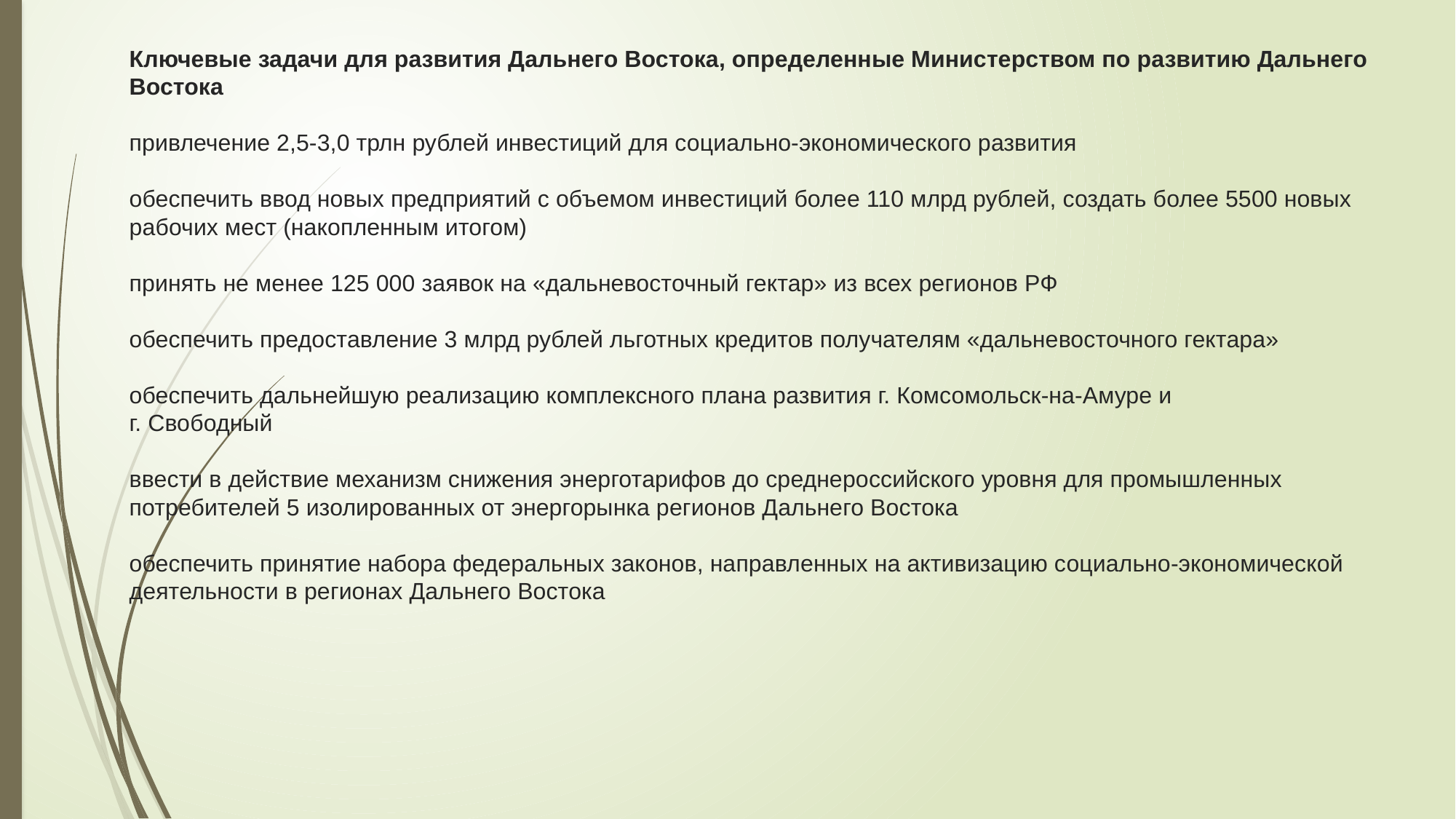

# Ключевые задачи для развития Дальнего Востока, определенные Министерством по развитию Дальнего Востока привлечение 2,5-3,0 трлн рублей инвестиций для социально-экономического развития обеспечить ввод новых предприятий с объемом инвестиций более 110 млрд рублей, создать более 5500 новых рабочих мест (накопленным итогом) принять не менее 125 000 заявок на «дальневосточный гектар» из всех регионов РФ обеспечить предоставление 3 млрд рублей льготных кредитов получателям «дальневосточного гектара» обеспечить дальнейшую реализацию комплексного плана развития г. Комсомольск-на-Амуре и г. Свободный ввести в действие механизм снижения энерготарифов до среднероссийского уровня для промышленных потребителей 5 изолированных от энергорынка регионов Дальнего Востока обеспечить принятие набора федеральных законов, направленных на активизацию социально-экономической деятельности в регионах Дальнего Востока